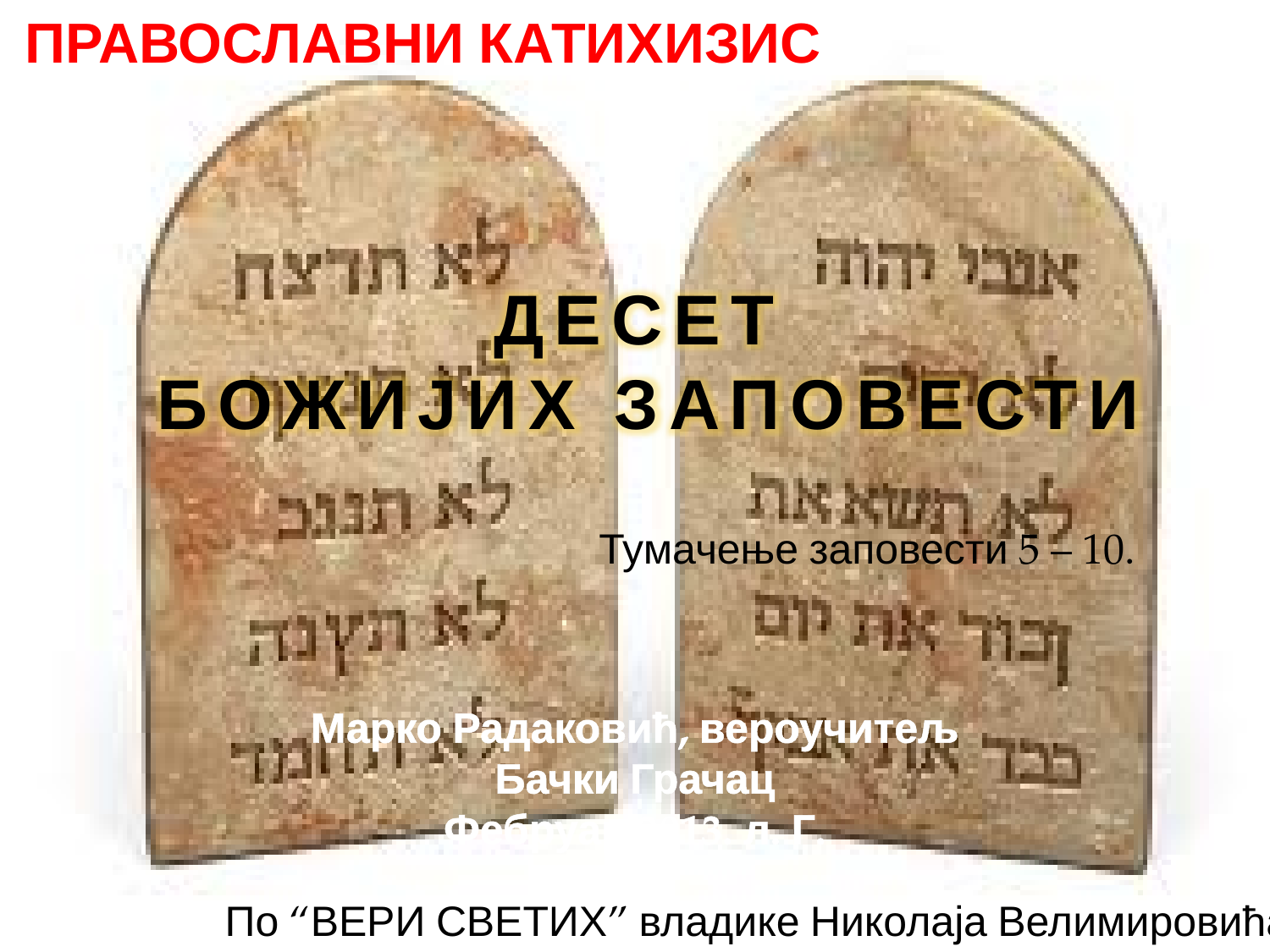

ПРАВОСЛАВНИ КАТИХИЗИС
ДЕСЕТ
 БОЖИЈИХ ЗАПОВЕСТИ
Тумачење заповести 5 – 10.
Марко Радаковић, вероучитељ
Бачки Грачац
Фебруар 2013. л. Г.

По “ВЕРИ СВЕТИХ” владике Николаја Велимировића